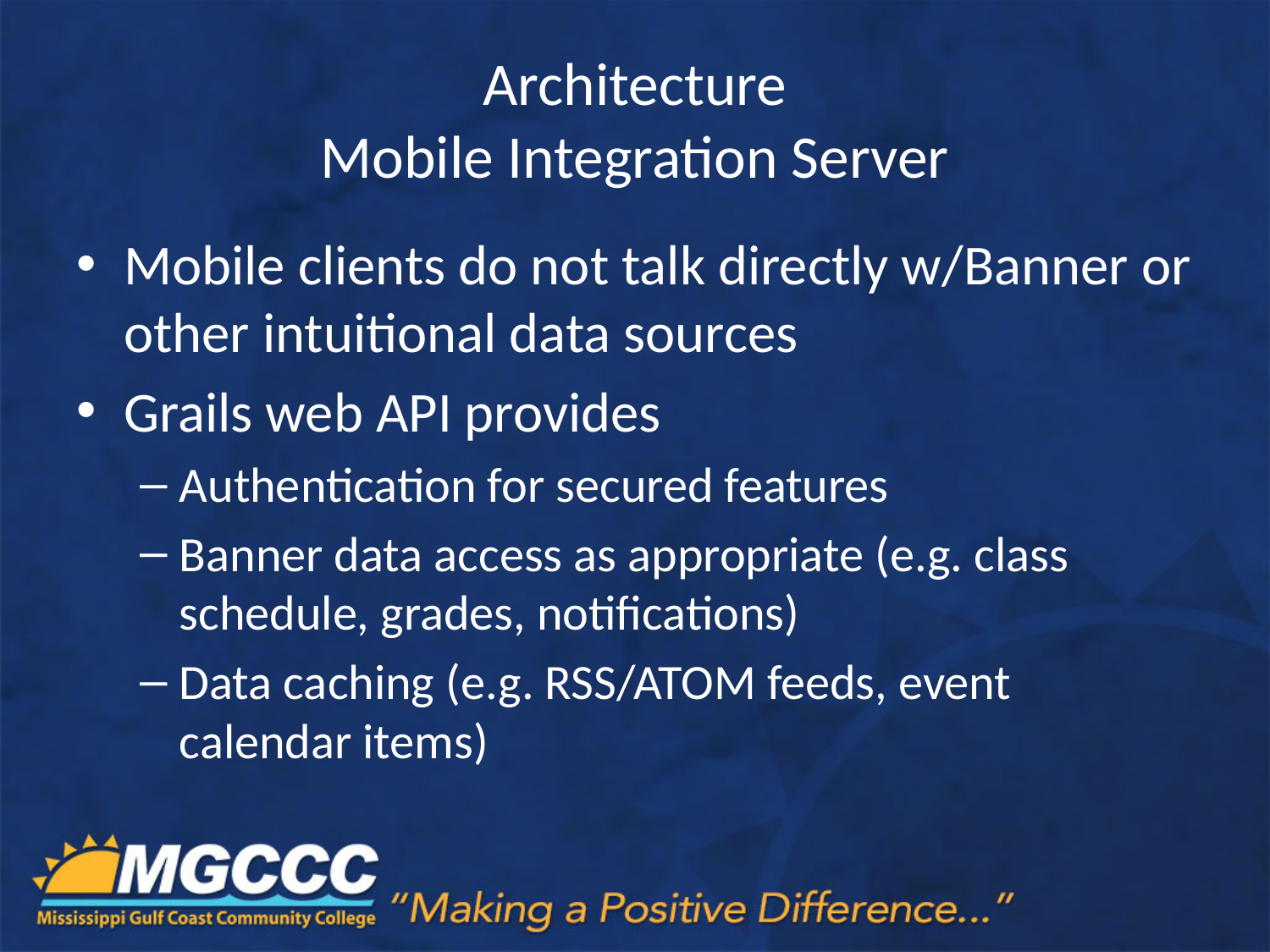

# Architecture Mobile Integration Server
Mobile clients do not talk directly w/Banner or other intuitional data sources
Grails web API provides
Authentication for secured features
Banner data access as appropriate (e.g. class schedule, grades, notifications)
Data caching (e.g. RSS/ATOM feeds, event calendar items)